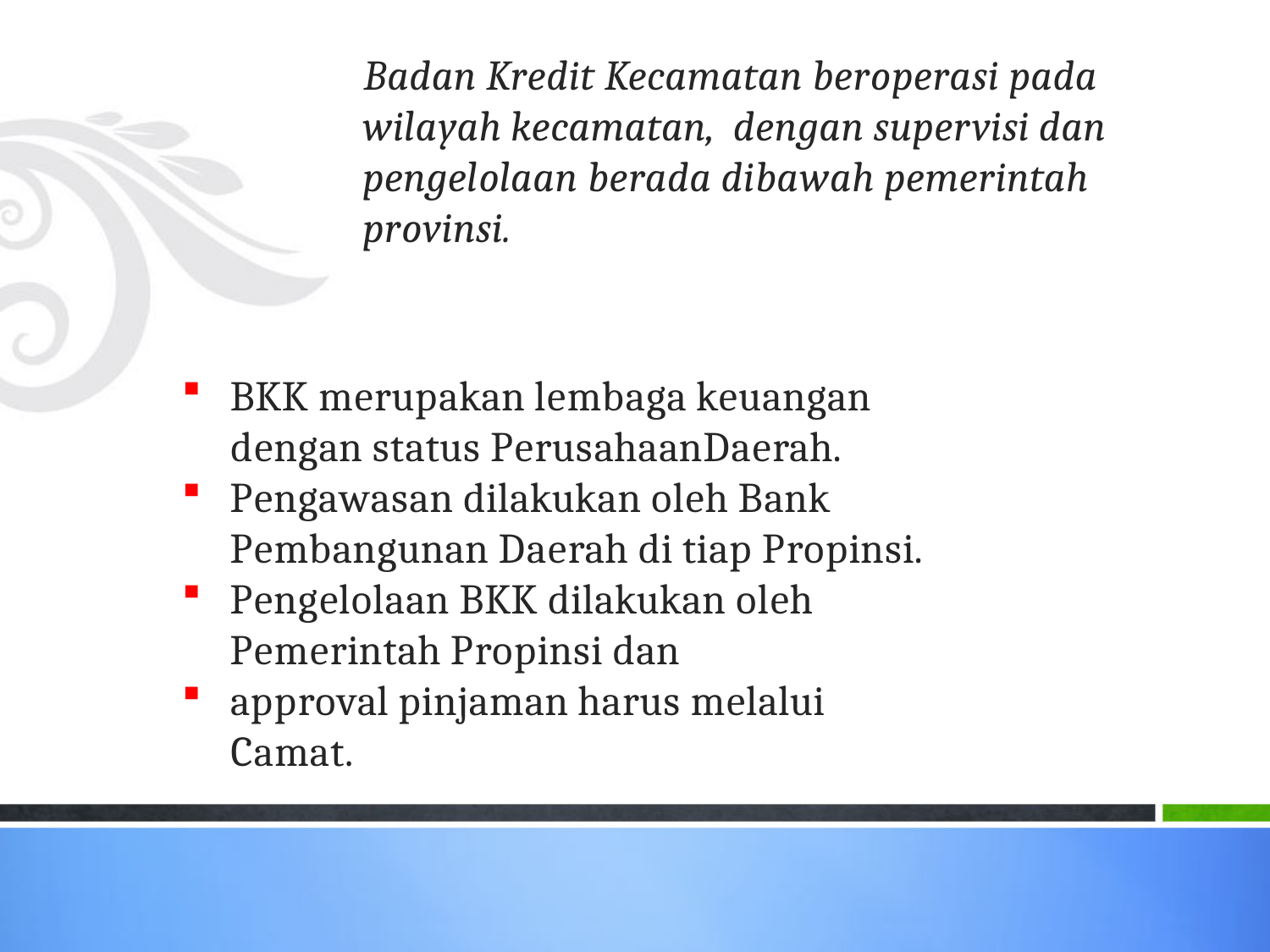

# Badan Kredit Kecamatan beroperasi pada wilayah kecamatan,  dengan supervisi dan pengelolaan berada dibawah pemerintah provinsi.
BKK merupakan lembaga keuangan dengan status PerusahaanDaerah.
Pengawasan dilakukan oleh Bank Pembangunan Daerah di tiap Propinsi.
Pengelolaan BKK dilakukan oleh Pemerintah Propinsi dan
approval pinjaman harus melalui Camat.